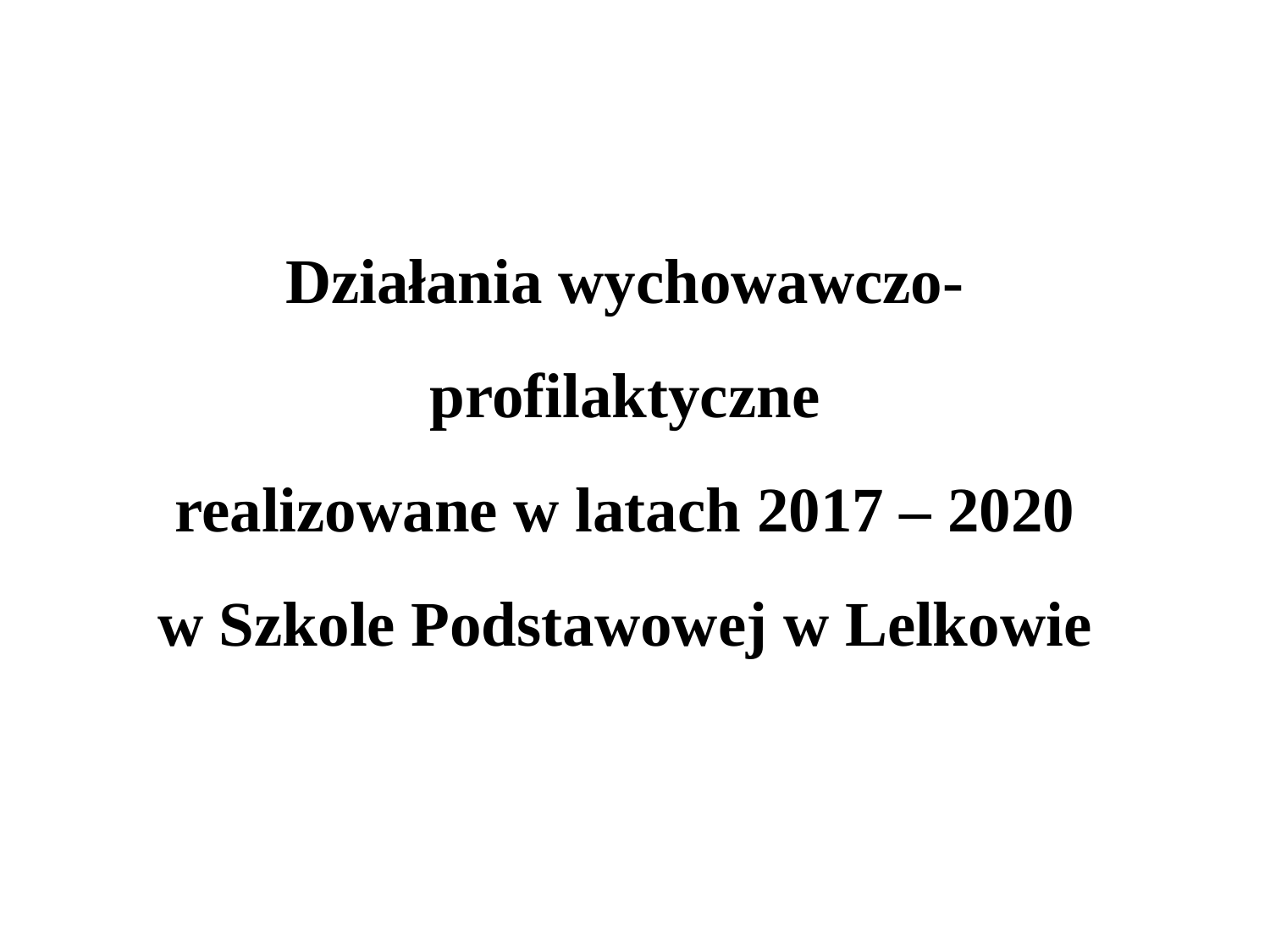

Działania wychowawczo-profilaktyczne
realizowane w latach 2017 – 2020
w Szkole Podstawowej w Lelkowie